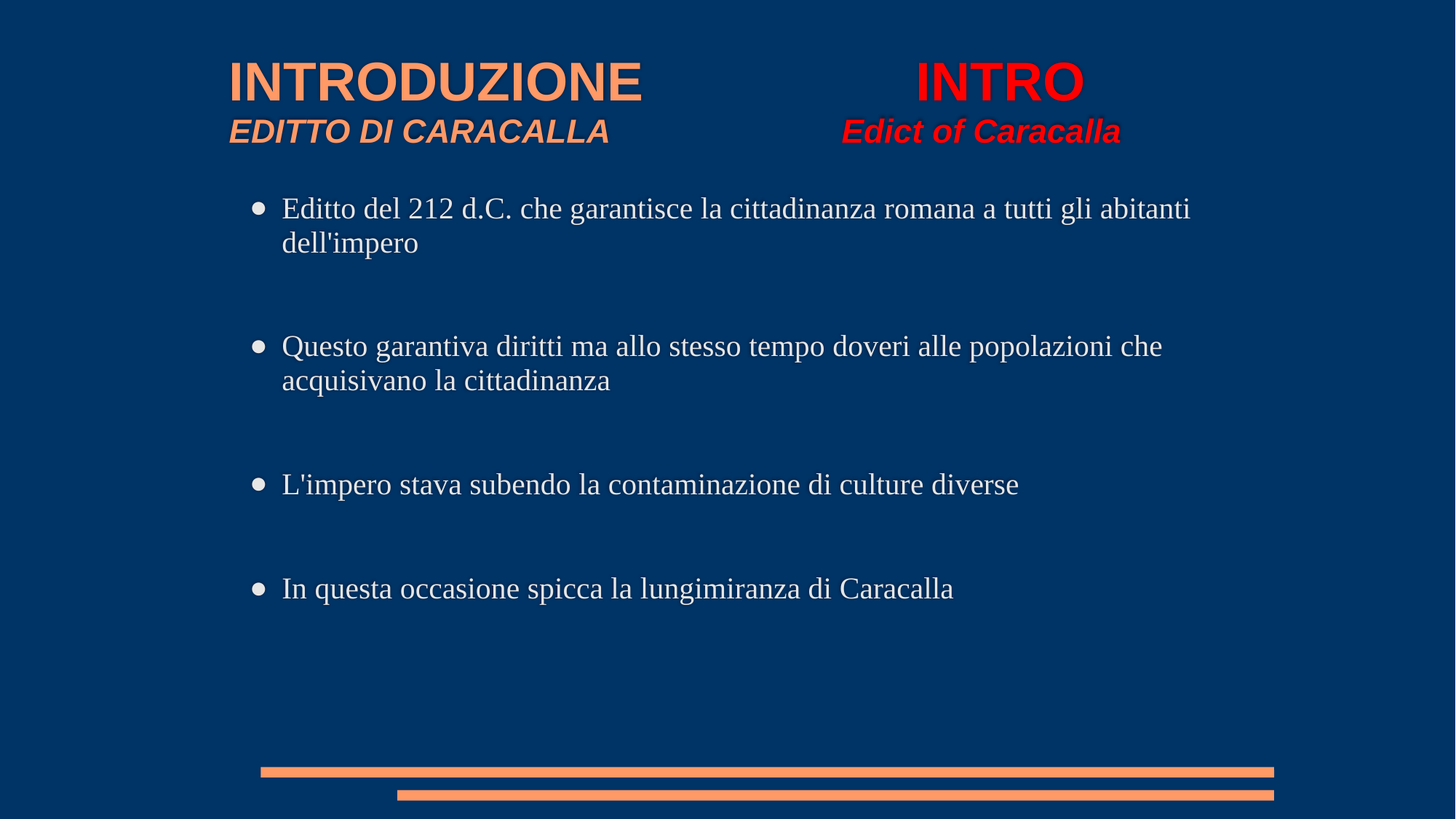

# INTRODUZIONE                  INTRO EDITTO DI CARACALLA                         Edict of Caracalla
Editto del 212 d.C. che garantisce la cittadinanza romana a tutti gli abitanti dell'impero

Questo garantiva diritti ma allo stesso tempo doveri alle popolazioni che acquisivano la cittadinanza

L'impero stava subendo la contaminazione di culture diverse

In questa occasione spicca la lungimiranza di Caracalla